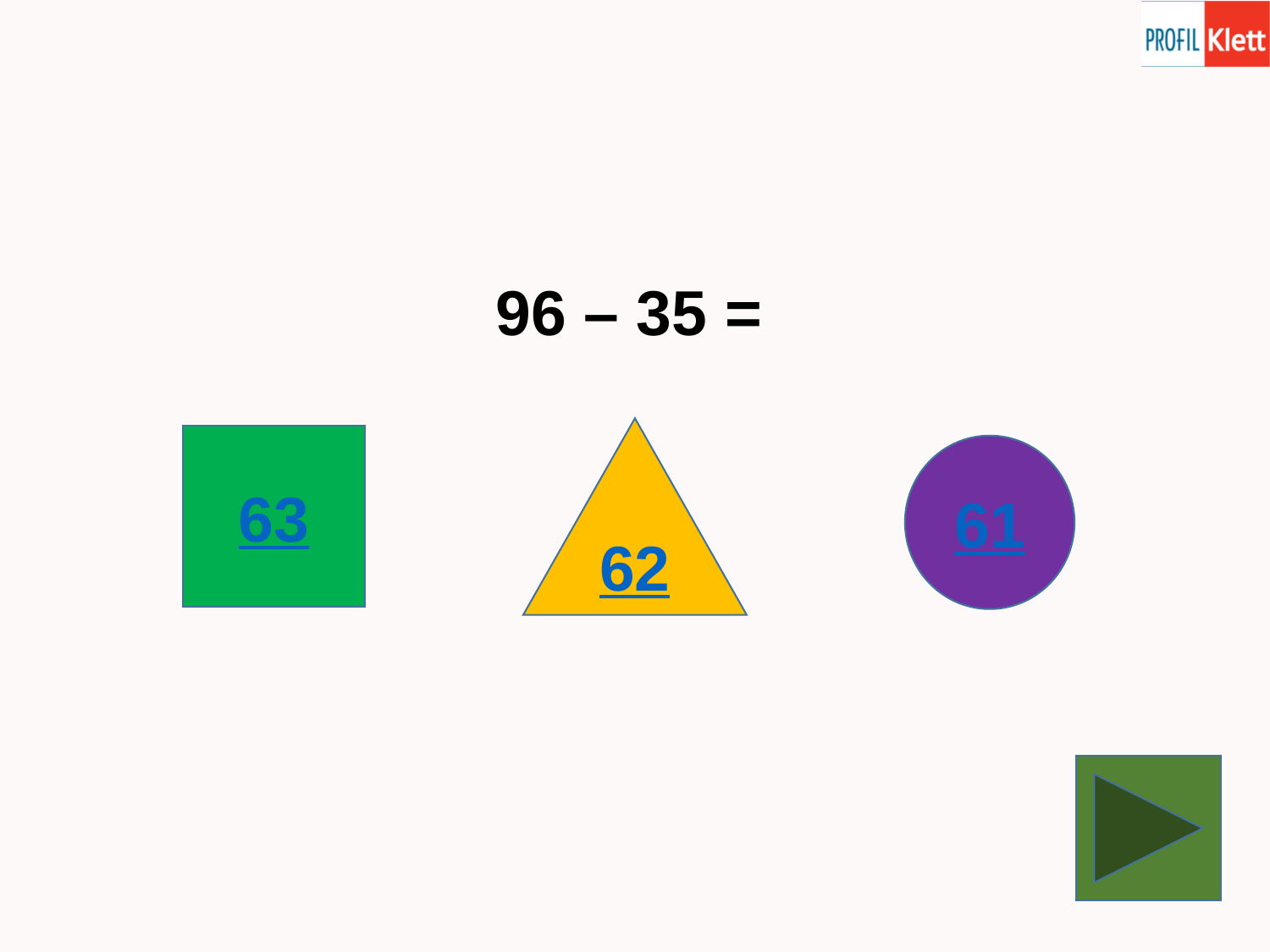

96 – 35 =
62
63
61